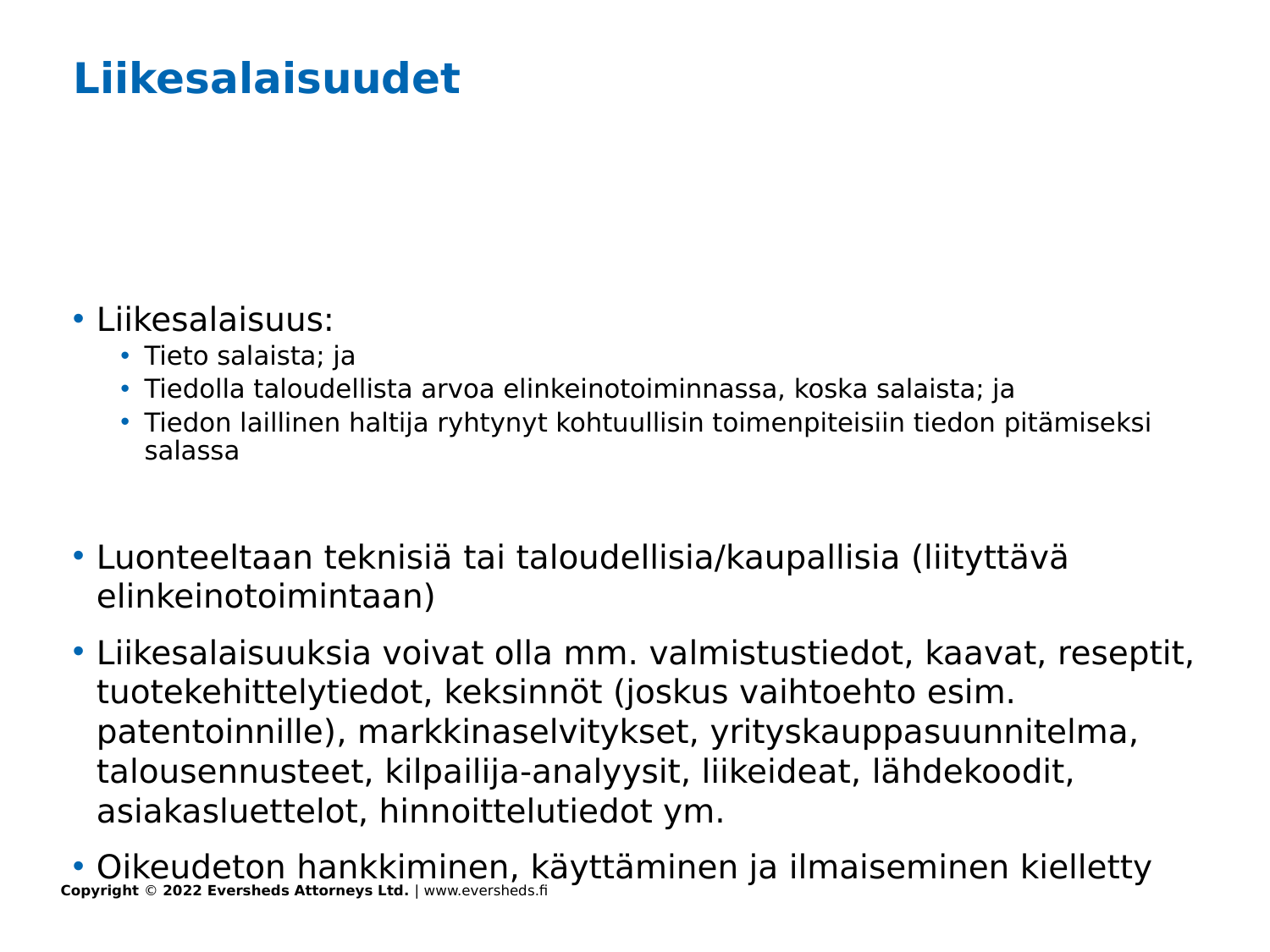

# Liikesalaisuudet
Liikesalaisuus:
Tieto salaista; ja
Tiedolla taloudellista arvoa elinkeinotoiminnassa, koska salaista; ja
Tiedon laillinen haltija ryhtynyt kohtuullisin toimenpiteisiin tiedon pitämiseksi salassa

Luonteeltaan teknisiä tai taloudellisia/kaupallisia (liityttävä elinkeinotoimintaan)
Liikesalaisuuksia voivat olla mm. valmistustiedot, kaavat, reseptit, tuotekehittelytiedot, keksinnöt (joskus vaihtoehto esim. patentoinnille), markkinaselvitykset, yrityskauppasuunnitelma, talousennusteet, kilpailija-analyysit, liikeideat, lähdekoodit, asiakasluettelot, hinnoittelutiedot ym.
Oikeudeton hankkiminen, käyttäminen ja ilmaiseminen kielletty